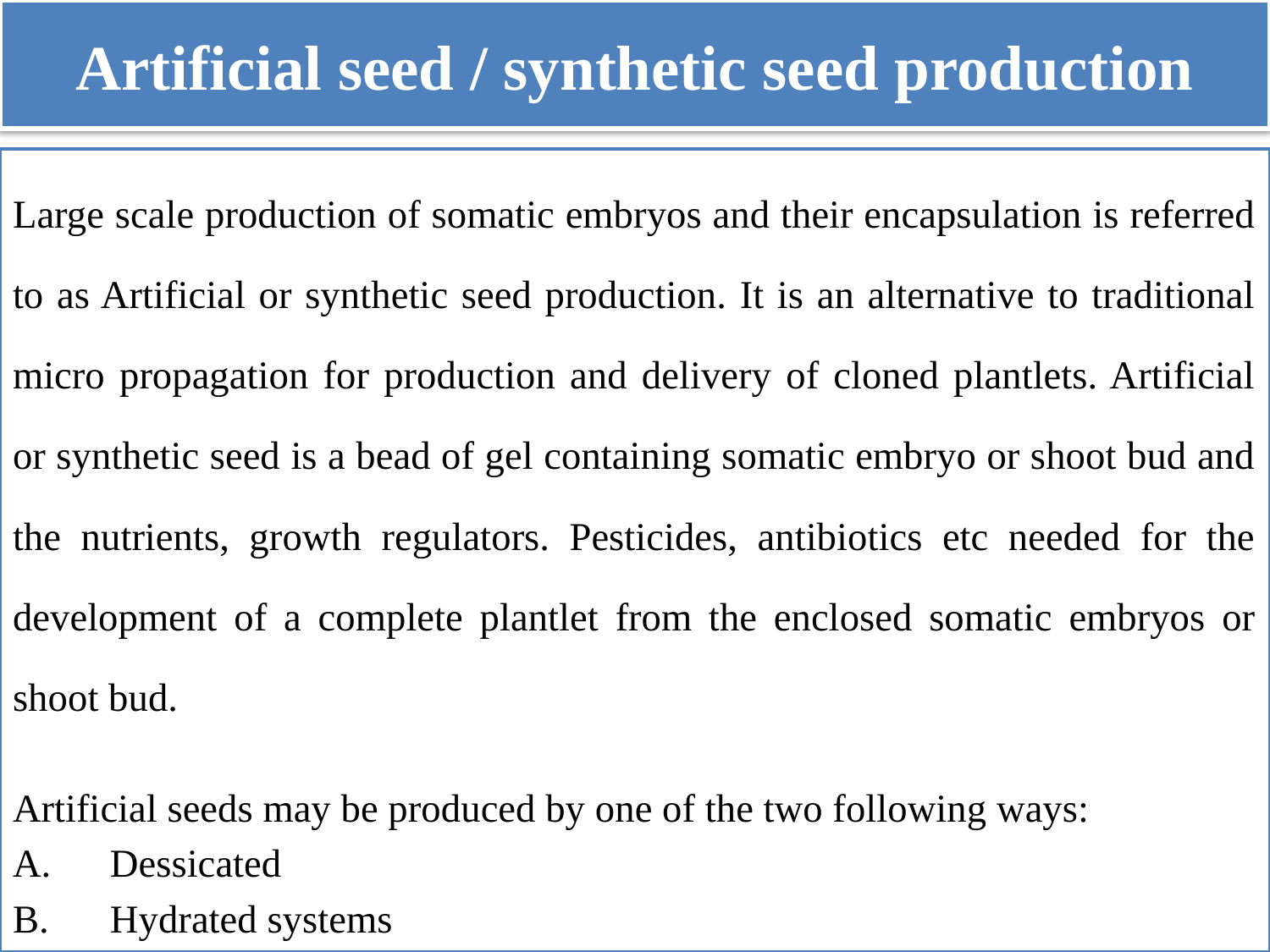

# Artificial seed / synthetic seed production
Large scale production of somatic embryos and their encapsulation is referred to as Artificial or synthetic seed production. It is an alternative to traditional micro propagation for production and delivery of cloned plantlets. Artificial or synthetic seed is a bead of gel containing somatic embryo or shoot bud and the nutrients, growth regulators. Pesticides, antibiotics etc needed for the development of a complete plantlet from the enclosed somatic embryos or shoot bud.

Artificial seeds may be produced by one of the two following ways:
Dessicated
Hydrated systems